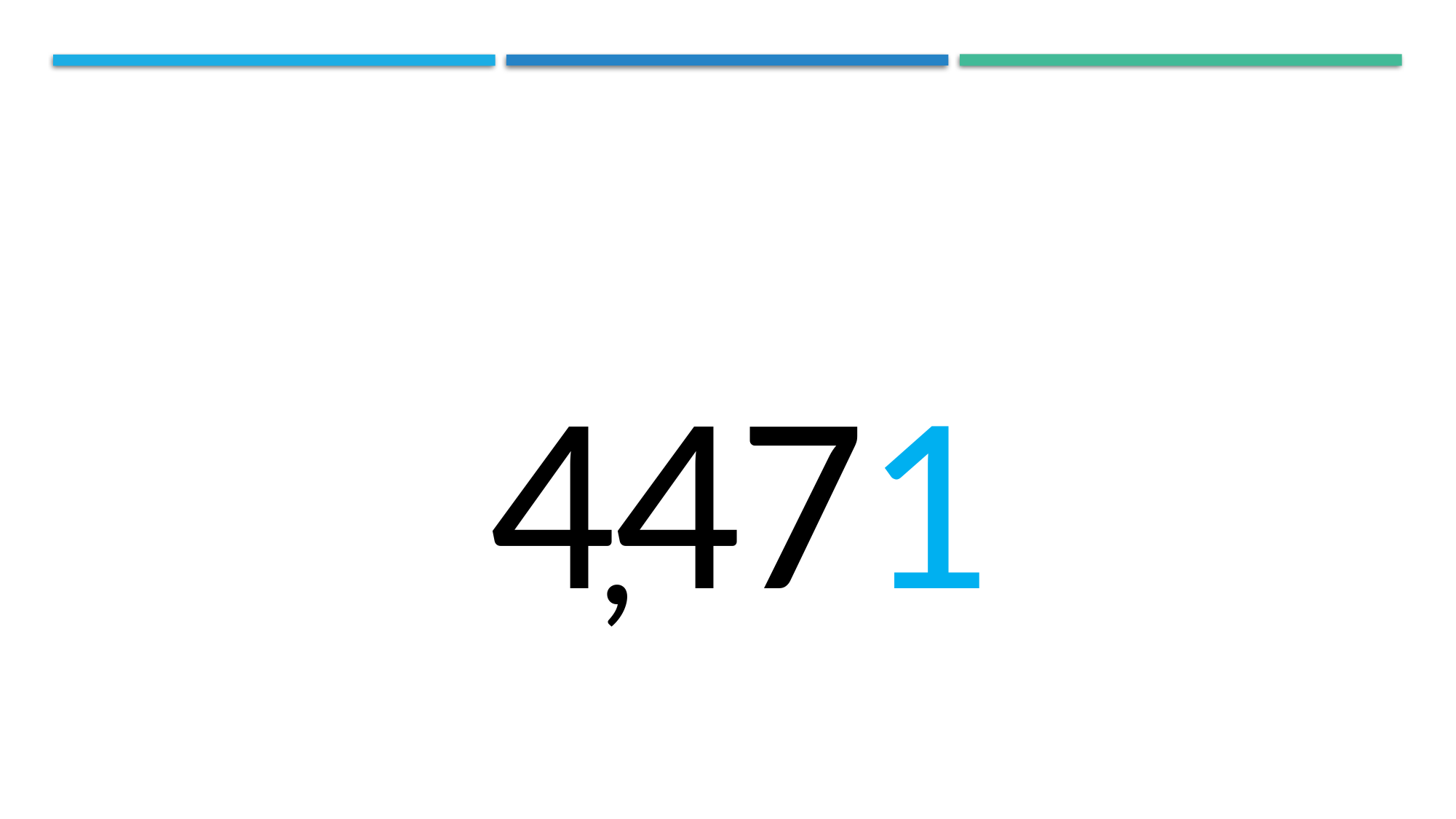

Place value
4
4
7
1
,